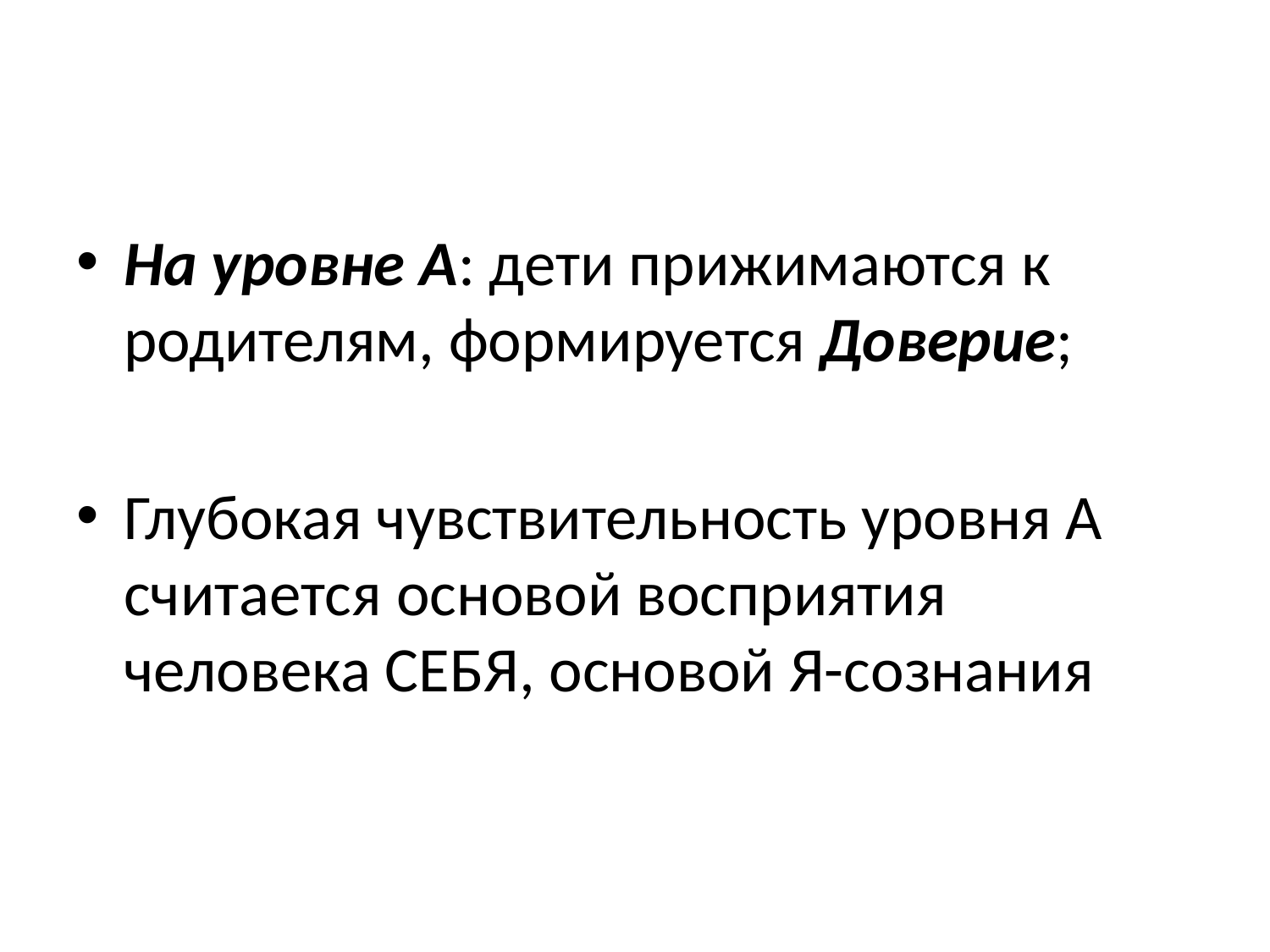

#

На уровне А: дети прижимаются к родителям, формируется Доверие;

Глубокая чувствительность уровня А считается основой восприятия человека СЕБЯ, основой Я-сознания